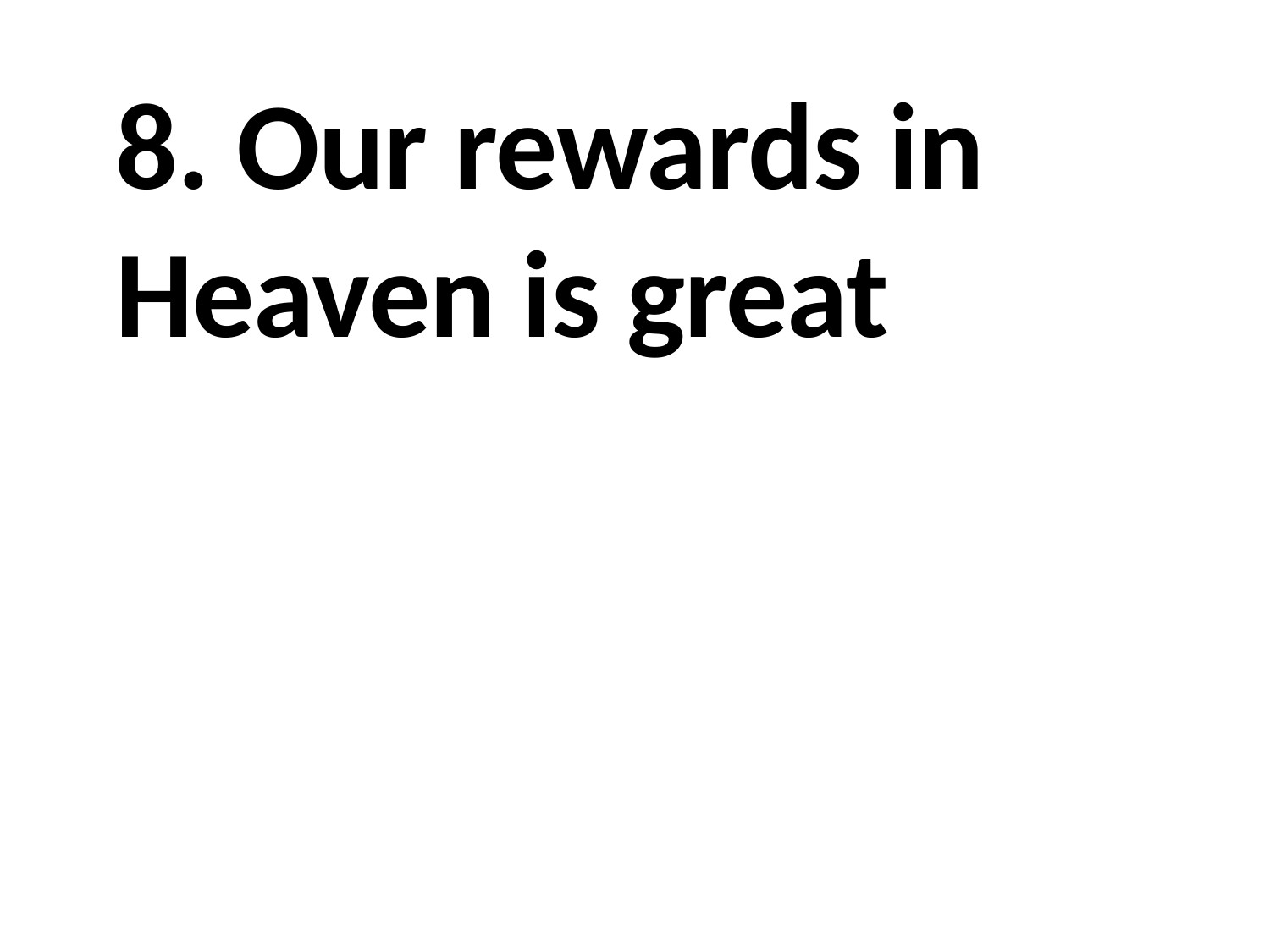

8. Our rewards in Heaven is great